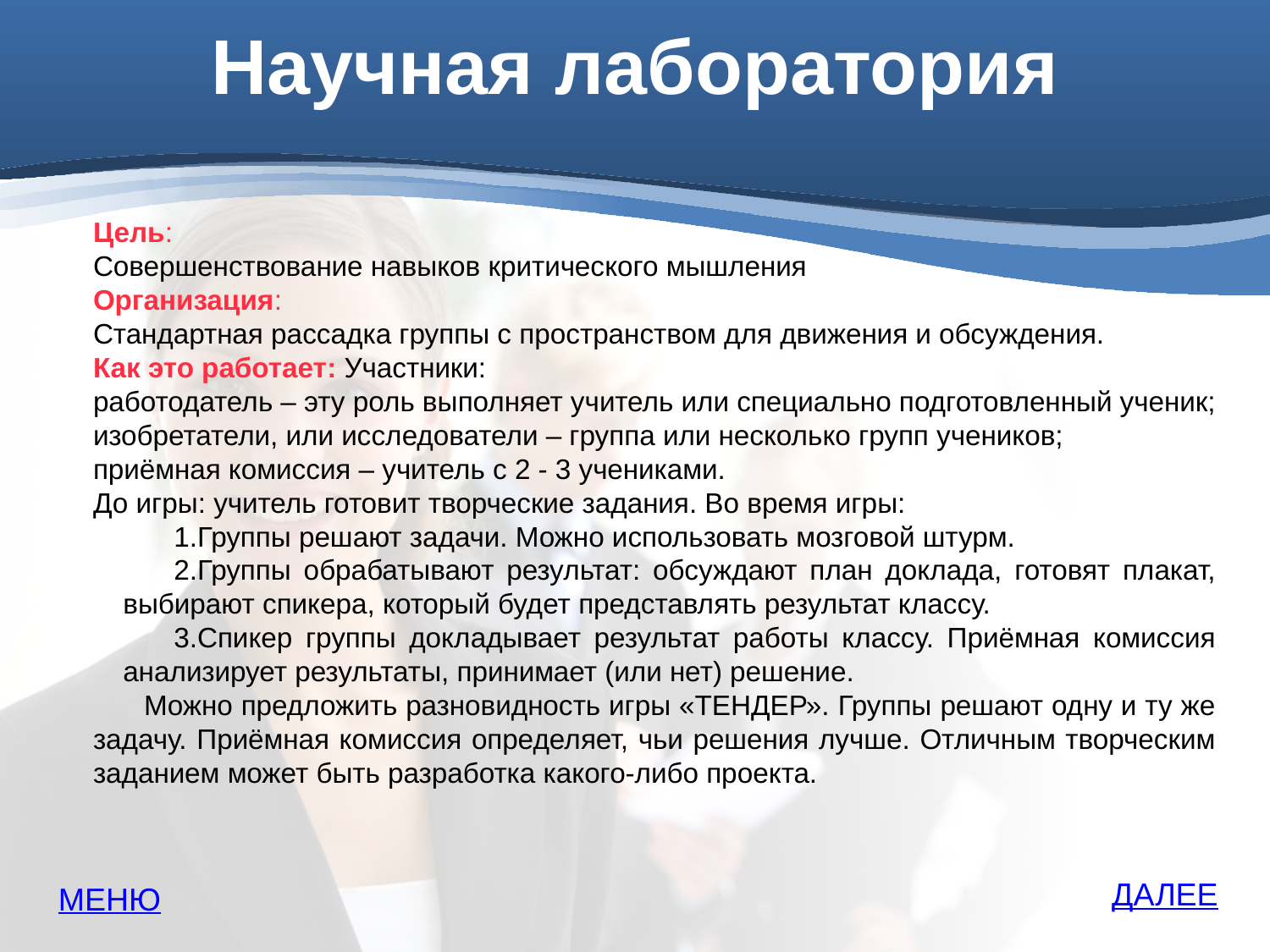

Научная лаборатория
Цель:
Совершенствование навыков критического мышления
Организация:
Стандартная рассадка группы с пространством для движения и обсуждения.
Как это работает: Участники:
работодатель – эту роль выполняет учитель или специально подготовленный ученик;
изобретатели, или исследователи – группа или несколько групп учеников;
приёмная комиссия – учитель с 2 - 3 учениками.
До игры: учитель готовит творческие задания. Во время игры:
Группы решают задачи. Можно использовать мозговой штурм.
Группы обрабатывают результат: обсуждают план доклада, готовят плакат, выбирают спикера, который будет представлять результат классу.
Спикер группы докладывает результат работы классу. Приёмная комиссия анализирует результаты, принимает (или нет) решение.
Можно предложить разновидность игры «ТЕНДЕР». Группы решают одну и ту же задачу. Приёмная комиссия определяет, чьи решения лучше. Отличным творческим заданием может быть разработка какого-либо проекта.
ДАЛЕЕ
МЕНЮ